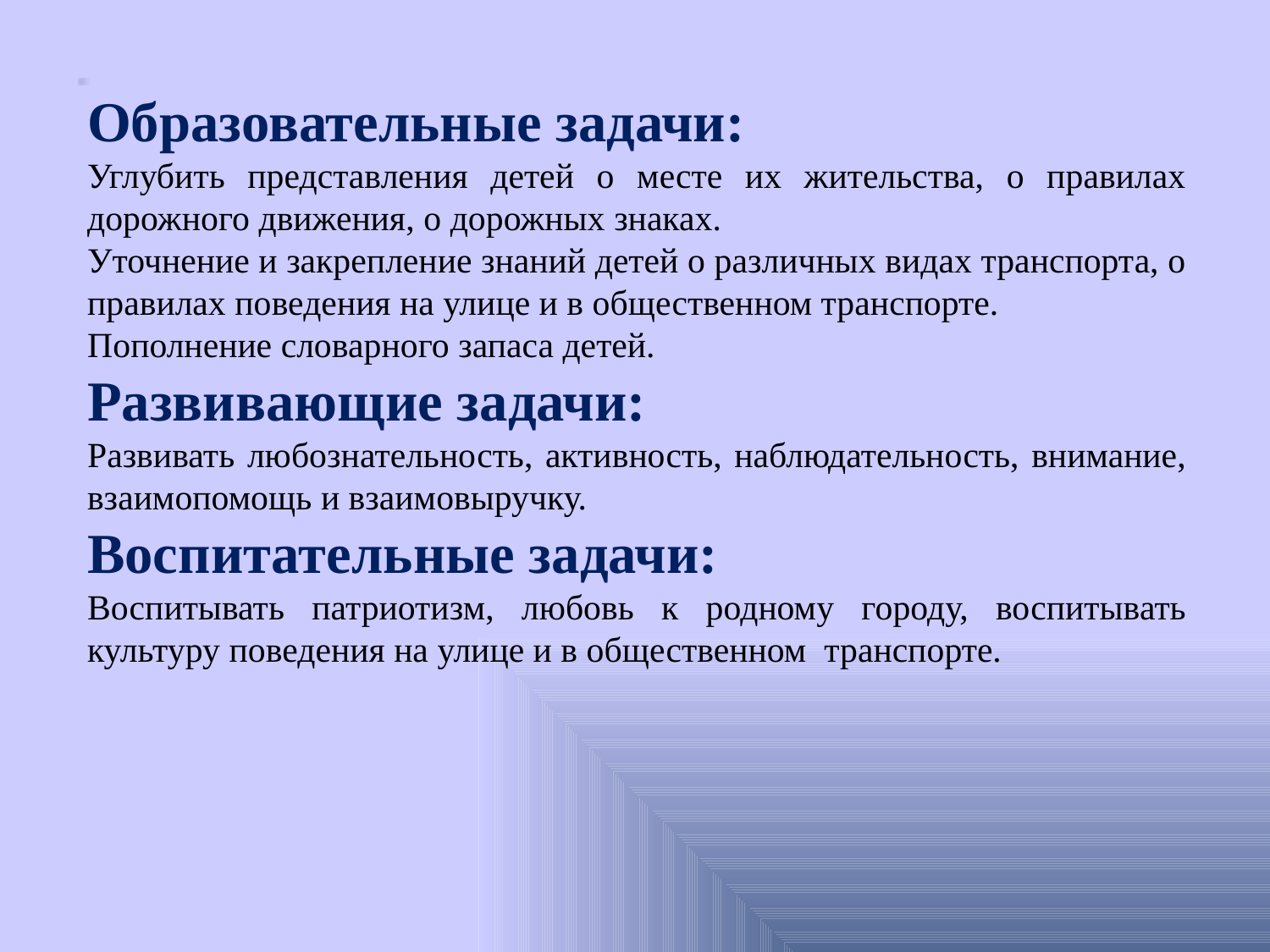

Образовательные задачи:
Углубить представления детей о месте их жительства, о правилах дорожного движения, о дорожных знаках.
Уточнение и закрепление знаний детей о различных видах транспорта, о правилах поведения на улице и в общественном транспорте.
Пополнение словарного запаса детей.
Развивающие задачи:
Развивать любознательность, активность, наблюдательность, внимание, взаимопомощь и взаимовыручку.
Воспитательные задачи:
Воспитывать патриотизм, любовь к родному городу, воспитывать культуру поведения на улице и в общественном  транспорте.